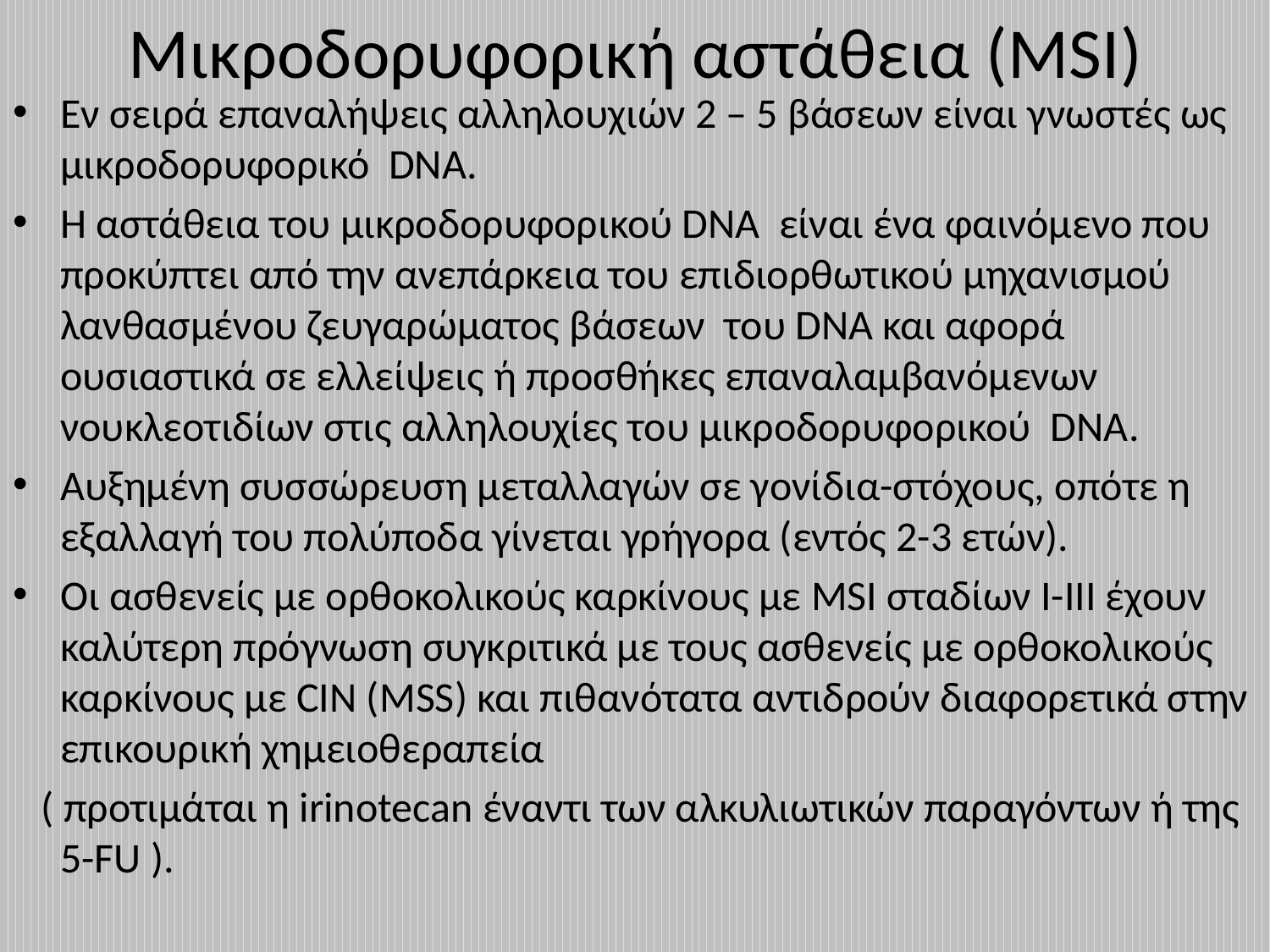

# Μικροδορυφορική αστάθεια (MSI)
Εν σειρά επαναλήψεις αλληλουχιών 2 – 5 βάσεων είναι γνωστές ως μικροδορυφορικό  DNA.
Η αστάθεια του μικροδορυφορικού DNA  είναι ένα φαινόμενο που προκύπτει από την ανεπάρκεια του επιδιορθωτικού μηχανισμού λανθασμένου ζευγαρώματος βάσεων  του DNA και αφορά ουσιαστικά σε ελλείψεις ή προσθήκες επαναλαμβανόμενων νουκλεοτιδίων στις αλληλουχίες του μικροδορυφορικού  DNA.
Αυξημένη συσσώρευση μεταλλαγών σε γονίδια-στόχους, οπότε η εξαλλαγή του πολύποδα γίνεται γρήγορα (εντός 2-3 ετών).
Oι ασθενείς με ορθοκολικούς καρκίνους με MSI σταδίων Ι-ΙΙΙ έχουν καλύτερη πρόγνωση συγκριτικά με τους ασθενείς με ορθοκολικούς καρκίνους με CIN (ΜSS) και πιθανότατα αντιδρούν διαφορετικά στην επικουρική χημειοθεραπεία
   ( προτιμάται η irinotecan έναντι των αλκυλιωτικών παραγόντων ή της 5-FU ).